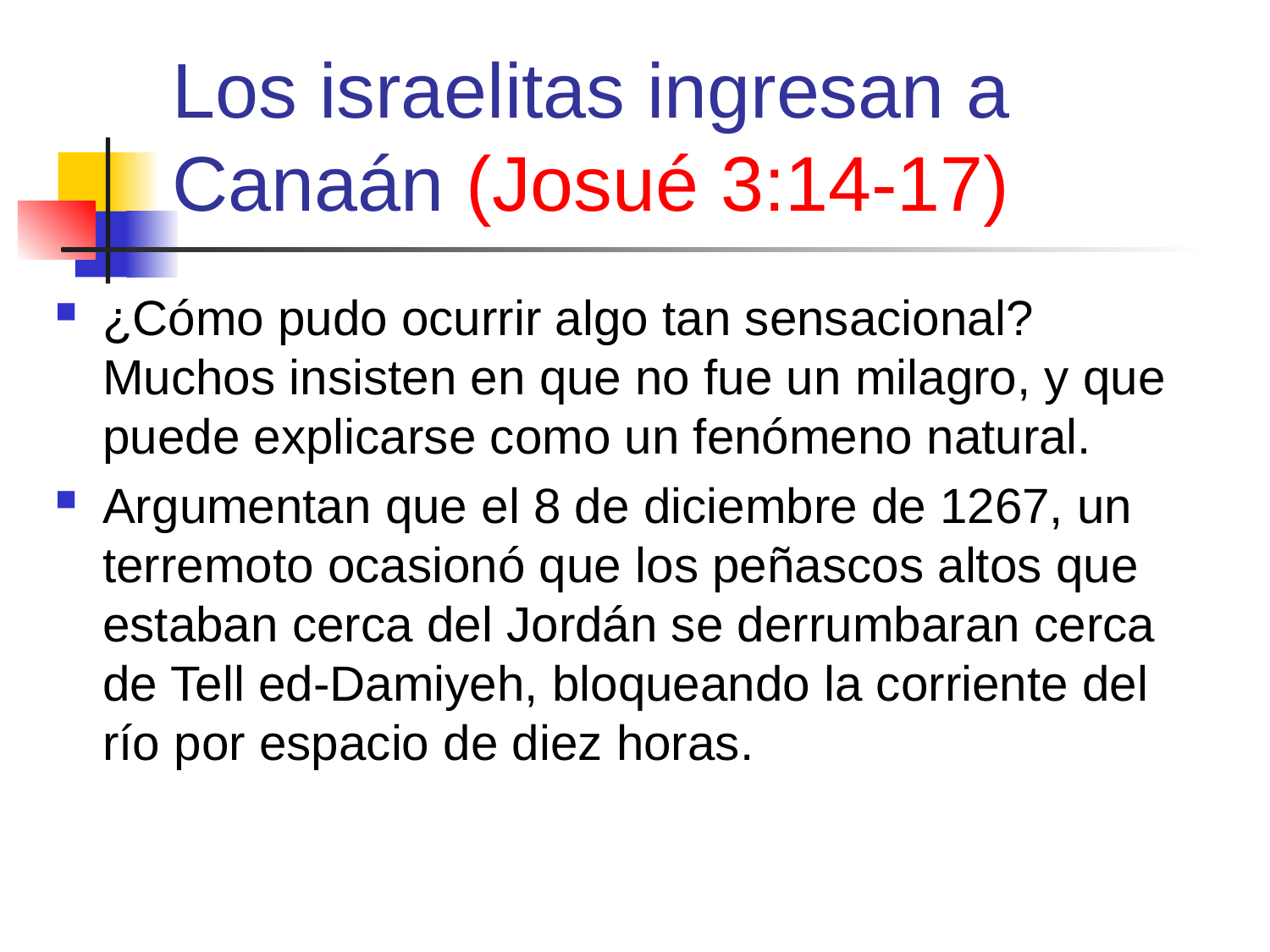

# Los israelitas ingresan a Canaán (Josué 3:14-17)
¿Cómo pudo ocurrir algo tan sensacional? Muchos insisten en que no fue un milagro, y que puede explicarse como un fenómeno natural.
Argumentan que el 8 de diciembre de 1267, un terremoto ocasionó que los peñascos altos que estaban cerca del Jordán se derrumbaran cerca de Tell ed-Damiyeh, bloqueando la corriente del río por espacio de diez horas.